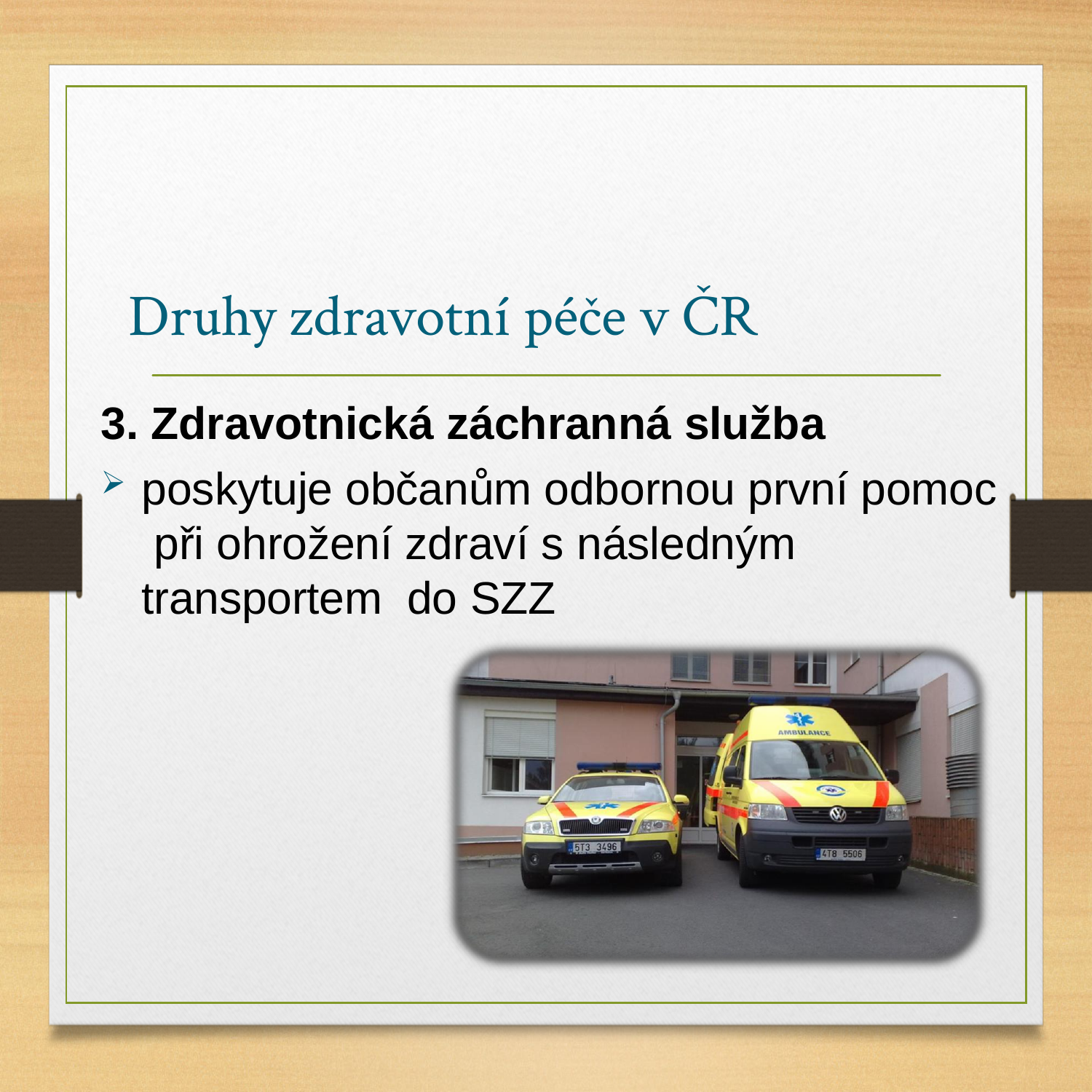

# Druhy zdravotní péče v ČR
3. Zdravotnická záchranná služba
poskytuje občanům odbornou první pomoc  při ohrožení zdraví s následným transportem  do SZZ